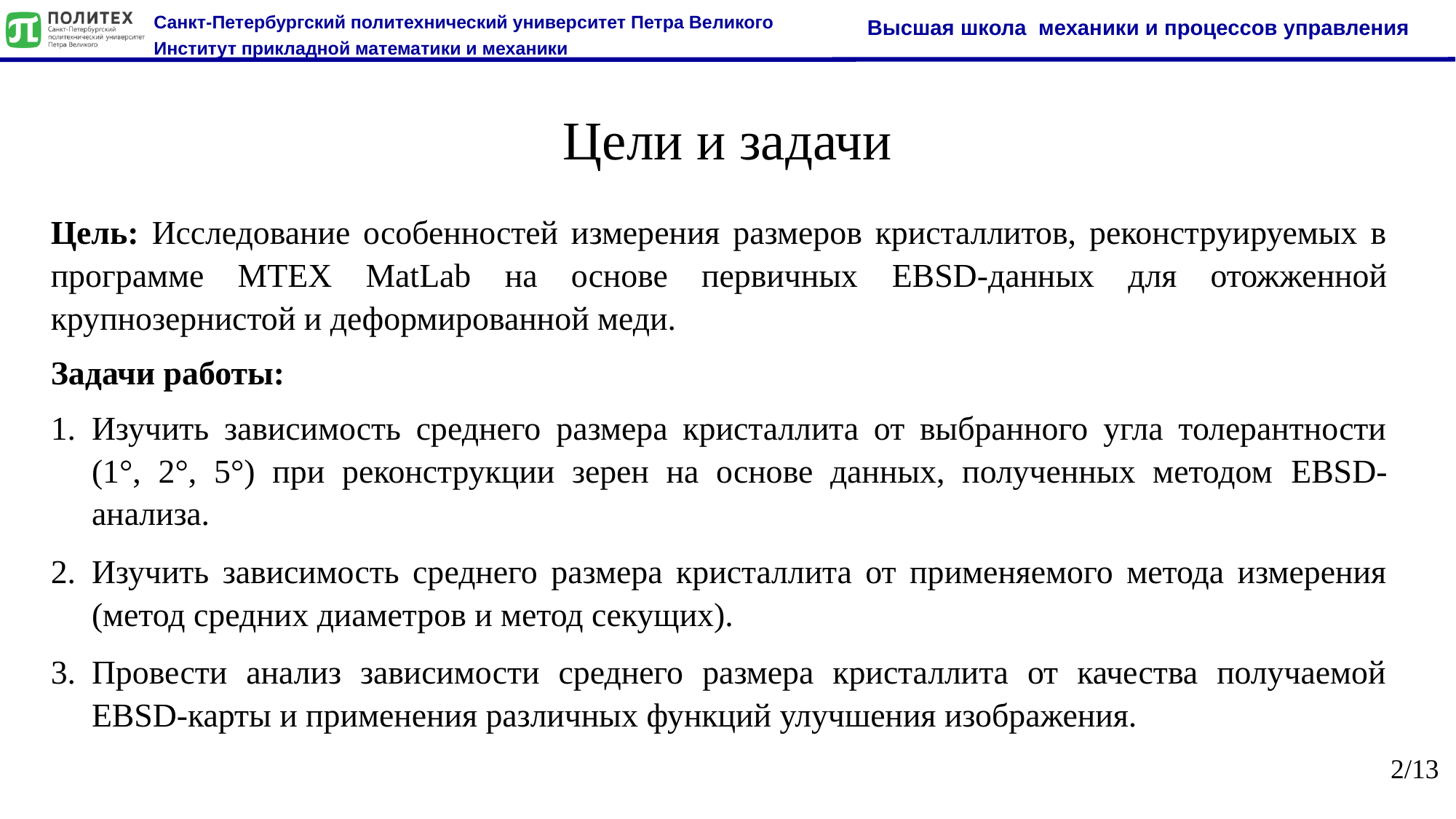

Цели и задачи
Цель: Исследование особенностей измерения размеров кристаллитов, реконструируемых в программе MTEX MatLab на основе первичных EBSD-данных для отожженной крупнозернистой и деформированной меди.
Задачи работы:
Изучить зависимость среднего размера кристаллита от выбранного угла толерантности (1°, 2°, 5°) при реконструкции зерен на основе данных, полученных методом EBSD-анализа.
Изучить зависимость среднего размера кристаллита от применяемого метода измерения (метод средних диаметров и метод секущих).
Провести анализ зависимости среднего размера кристаллита от качества получаемой EBSD-карты и применения различных функций улучшения изображения.
2/13